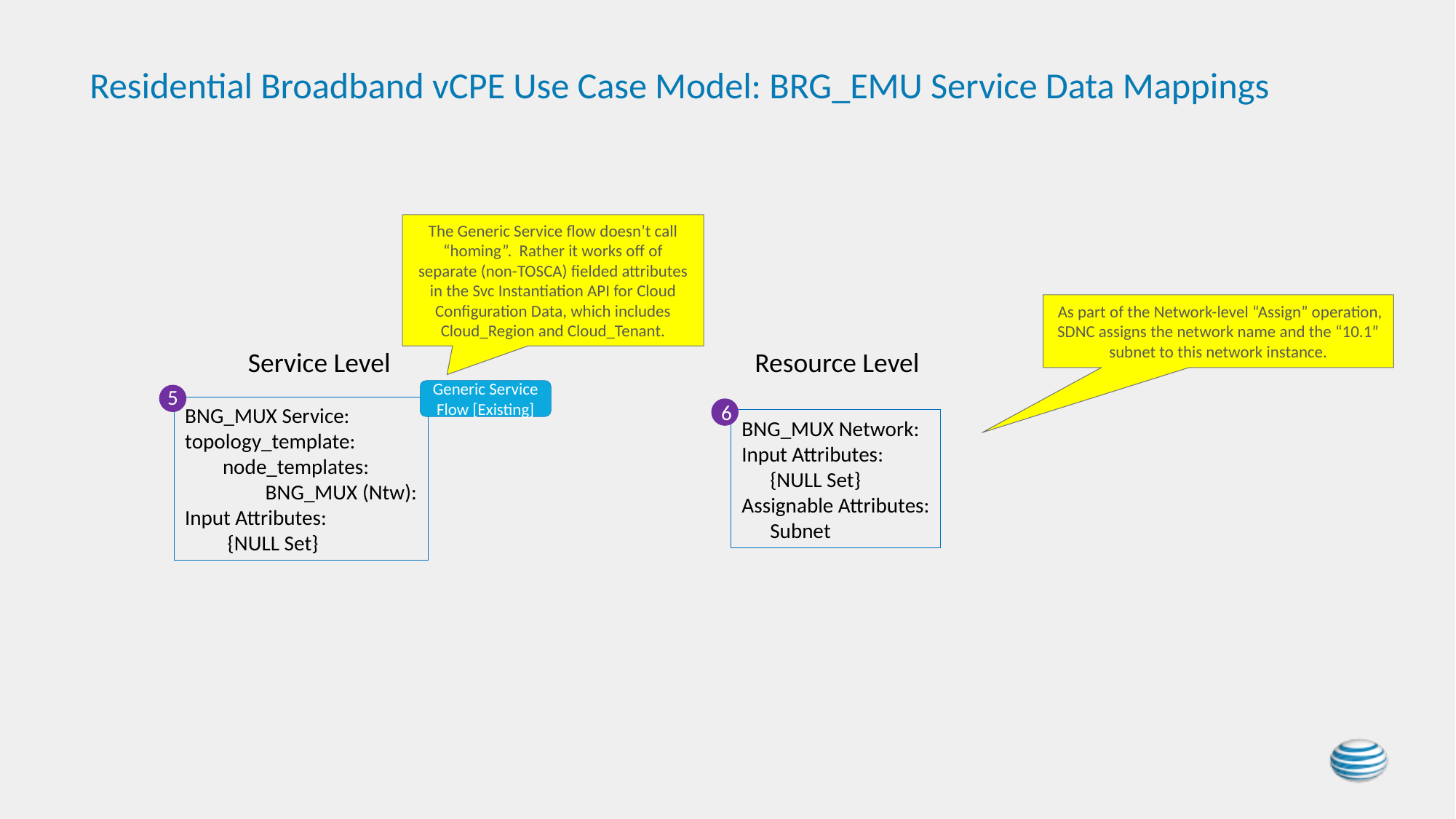

# Residential Broadband vCPE Use Case Model: BRG_EMU Service Data Mappings
The Generic Service flow doesn’t call “homing”.  Rather it works off of separate (non-TOSCA) fielded attributes in the Svc Instantiation API for Cloud Configuration Data, which includes Cloud_Region and Cloud_Tenant.
 As part of the Network-level “Assign” operation, SDNC assigns the network name and the “10.1” subnet to this network instance.
Service Level
Resource Level
5

Generic Service Flow [Existing]
6

BNG_MUX Service:
topology_template:
        node_templates:
                 BNG_MUX (Ntw):
Input Attributes:
         {NULL Set}
BNG_MUX Network:
Input Attributes:
      {NULL Set}
Assignable Attributes:
      Subnet